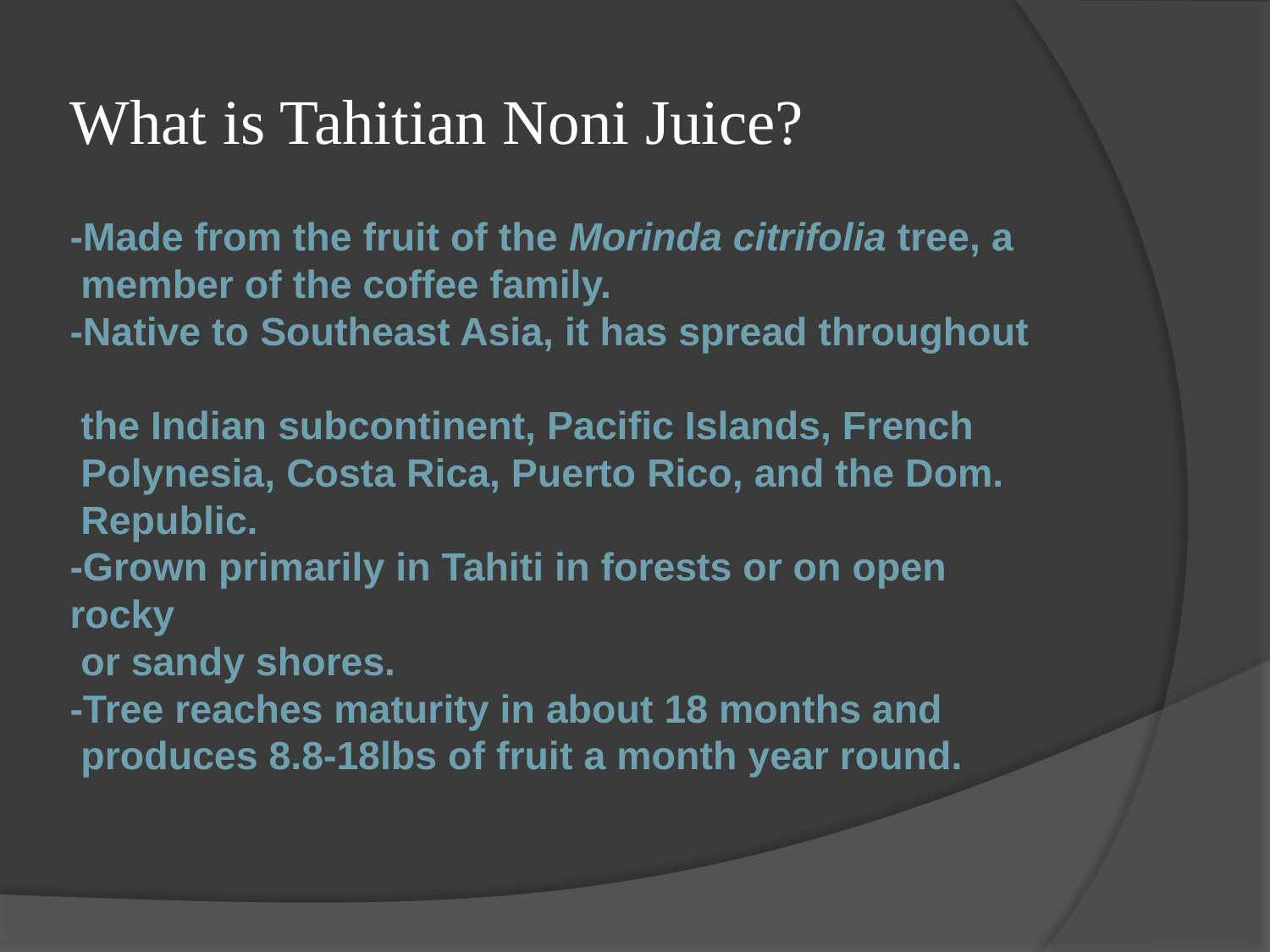

What is Tahitian Noni Juice?
# -Made from the fruit of the Morinda citrifolia tree, a member of the coffee family. -Native to Southeast Asia, it has spread throughout the Indian subcontinent, Pacific Islands, French Polynesia, Costa Rica, Puerto Rico, and the Dom. Republic. -Grown primarily in Tahiti in forests or on open rocky or sandy shores. -Tree reaches maturity in about 18 months and produces 8.8-18lbs of fruit a month year round.